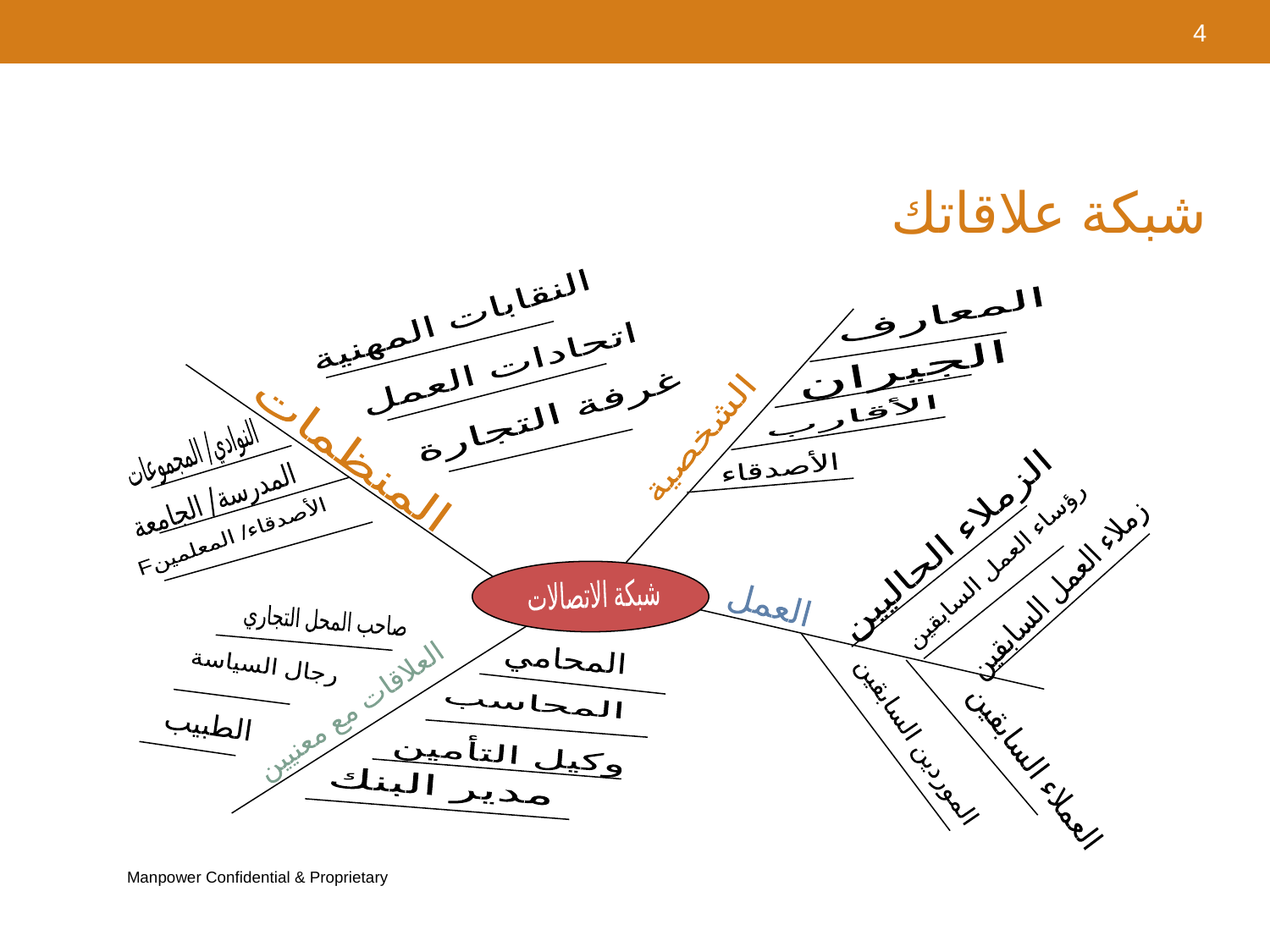

شبكة علاقاتك
4

المعارف
النقابات المهنية

الجيران
اتحادات العمل

غرفة التجارة
الأقارب

الشخصية

المنظمات
النوادي/ المجموعات

الأصدقاء

المدرسة/ الجامعة

Fالأصدقاء/ المعلمين
الزملاء الحاليين

رؤساء العمل السابقين

زملاء العمل السابقين
شبكة الاتصالات
العمل

صاحب المحل التجاري

المحامي
رجال السياسة

المحاسب
العلاقات مع معنيين

الطبيب
الموردين السابقين
وكيل التأمين

العملاء السابقين
مدير البنك